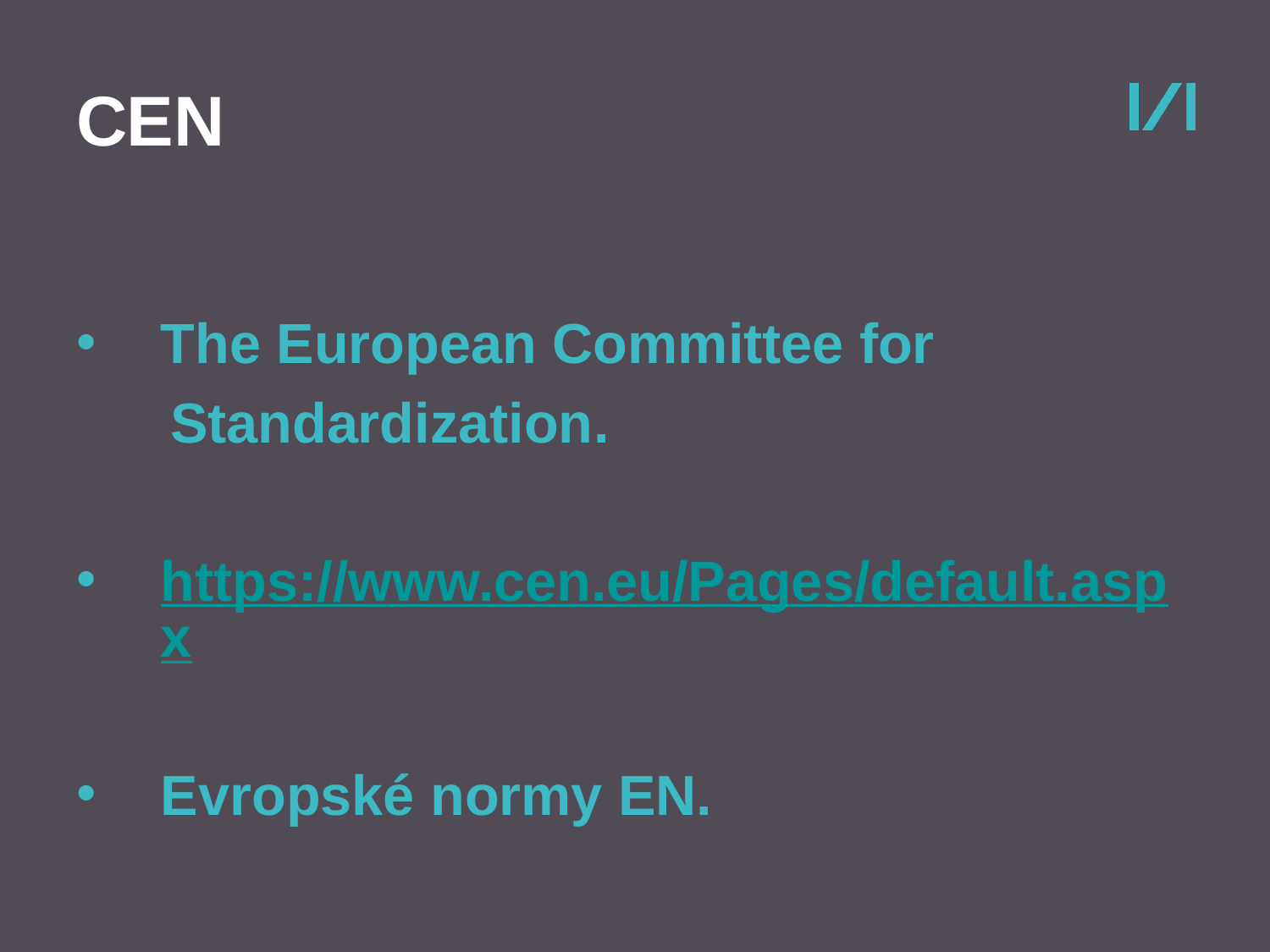

# CEN

The European Committee for
      Standardization.

https://www.cen.eu/Pages/default.aspx

Evropské normy EN.